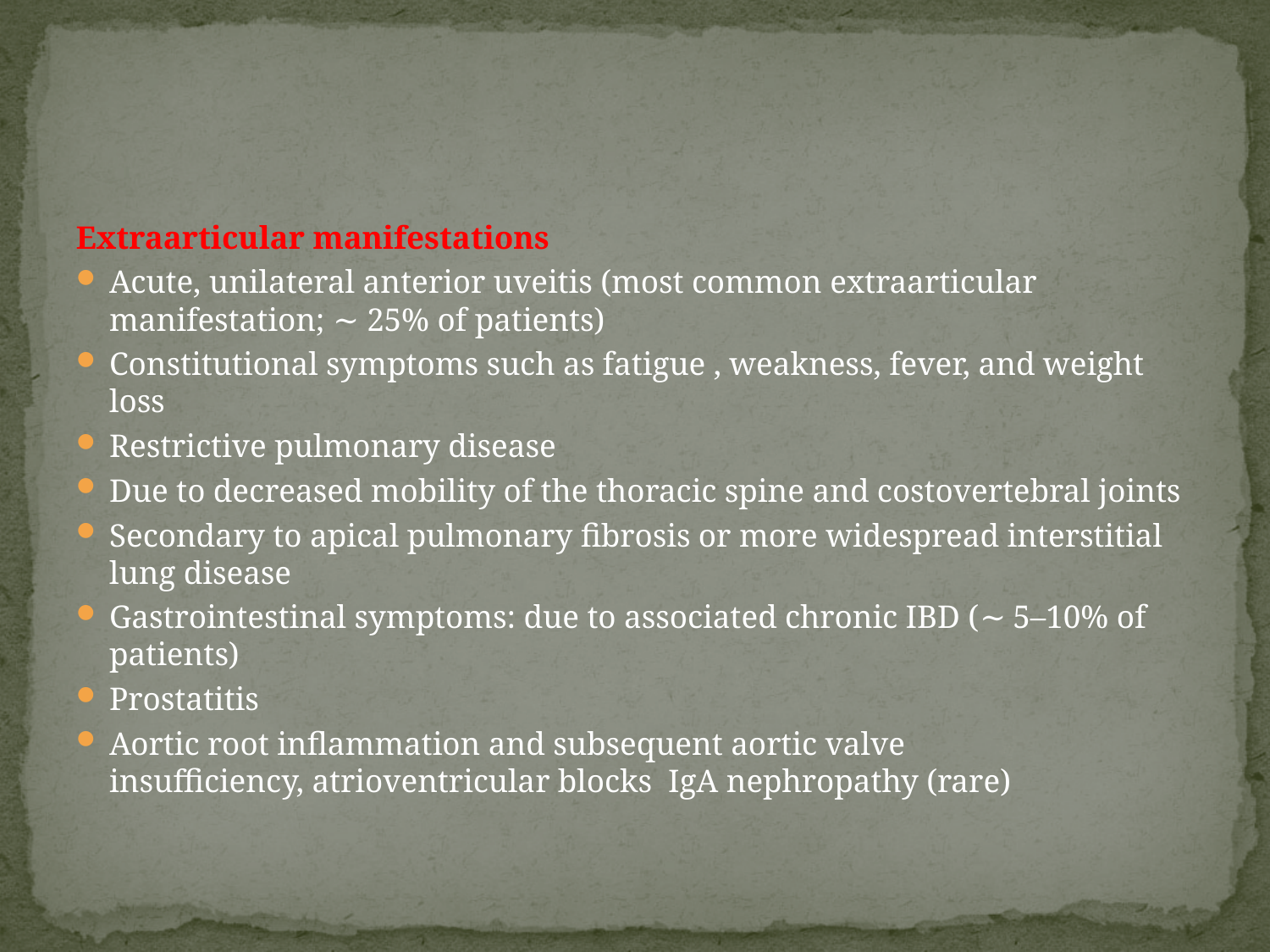

#
Extraarticular manifestations
Acute, unilateral anterior uveitis (most common extraarticular manifestation; ∼ 25% of patients)
Constitutional symptoms such as fatigue , weakness, fever, and weight loss
Restrictive pulmonary disease
Due to decreased mobility of the thoracic spine and costovertebral joints
Secondary to apical pulmonary fibrosis or more widespread interstitial lung disease
Gastrointestinal symptoms: due to associated chronic IBD (∼ 5–10% of patients)
Prostatitis
Aortic root inflammation and subsequent aortic valve insufficiency, atrioventricular blocks  IgA nephropathy (rare)